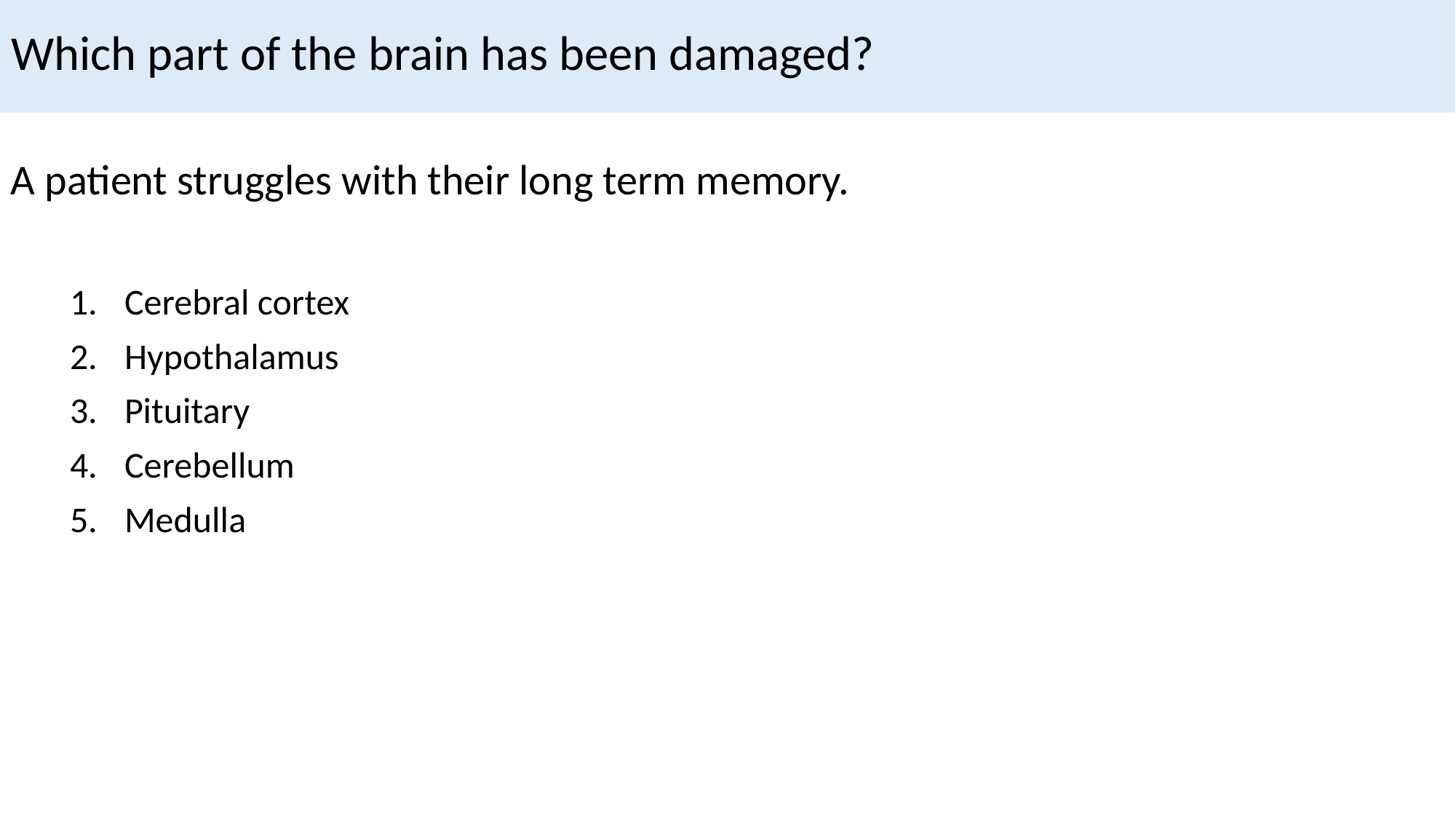

# Which part of the brain has been damaged?
A patient struggles with their long term memory.

Cerebral cortex
Hypothalamus
Pituitary
Cerebellum
Medulla